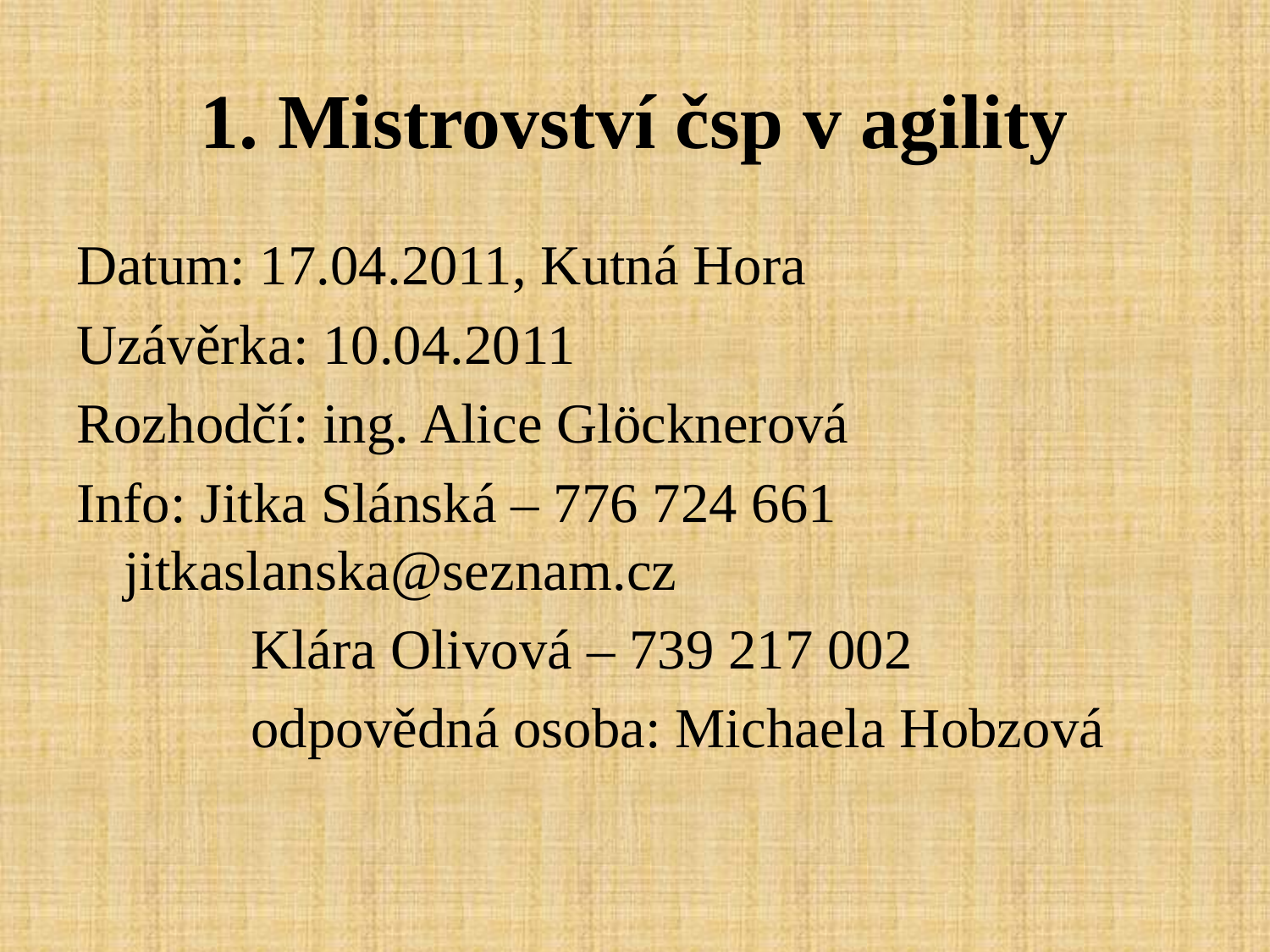

# 1. Mistrovství čsp v agility
Datum: 17.04.2011, Kutná Hora
Uzávěrka: 10.04.2011
Rozhodčí: ing. Alice Glöcknerová
Info: Jitka Slánská – 776 724 661  	jitkaslanska@seznam.cz
		Klára Olivová – 739 217 002
		odpovědná osoba: Michaela Hobzová